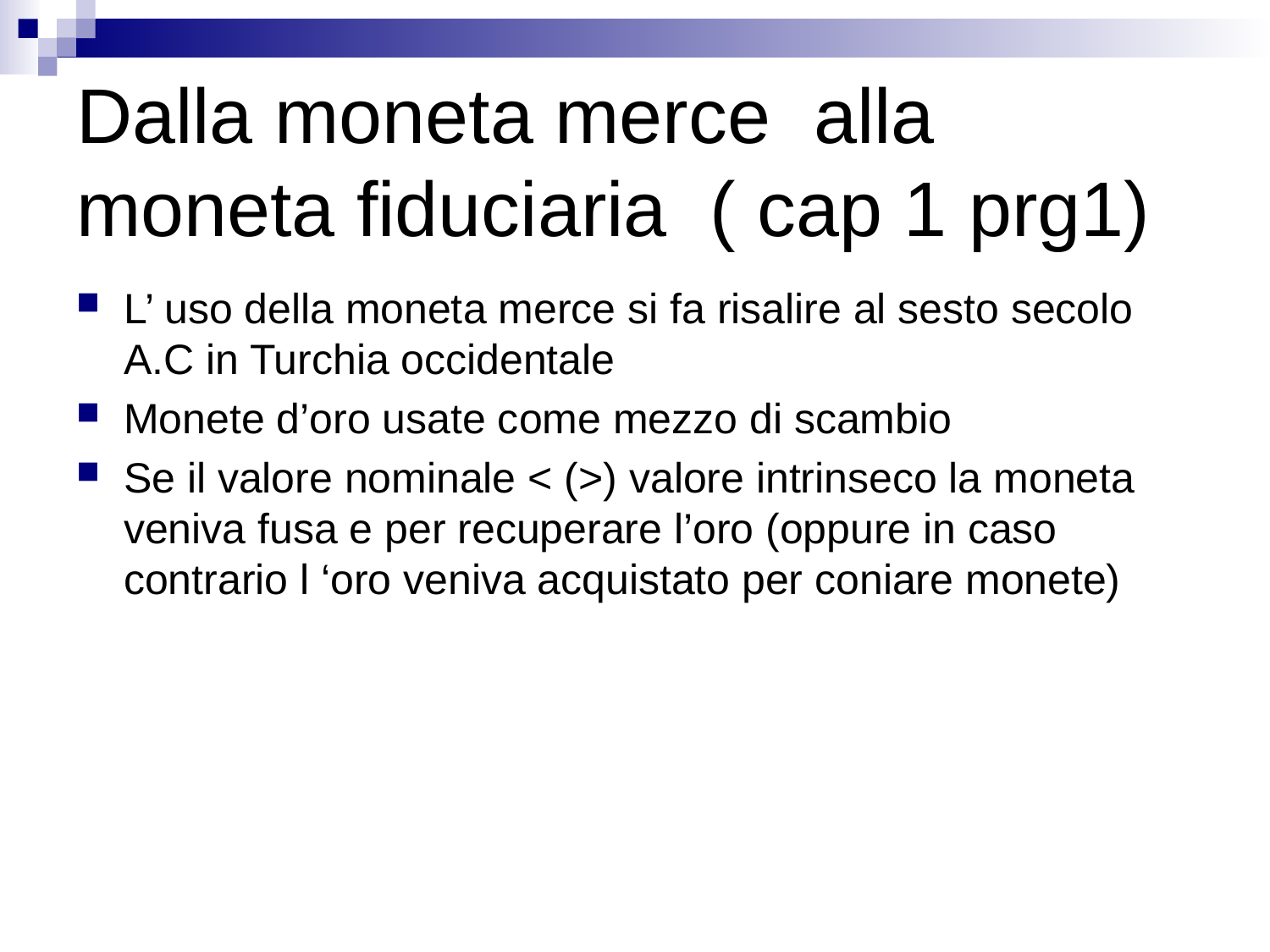

# Dalla moneta merce  alla moneta fiduciaria  ( cap 1 prg1)
L’ uso della moneta merce si fa risalire al sesto secolo A.C in Turchia occidentale
Monete d’oro usate come mezzo di scambio
Se il valore nominale < (>) valore intrinseco la moneta veniva fusa e per recuperare l’oro (oppure in caso contrario l ‘oro veniva acquistato per coniare monete)